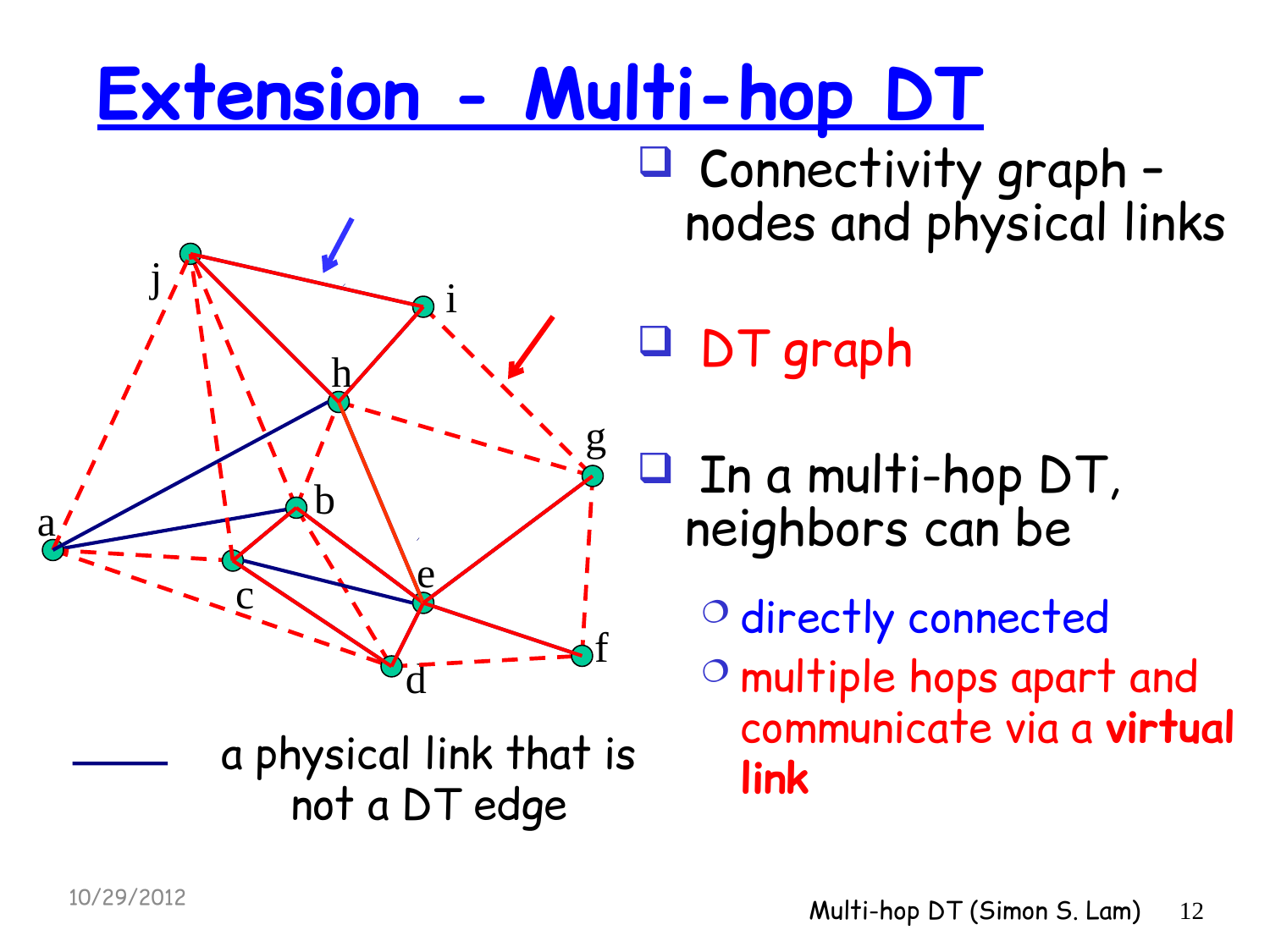

# Extension - Multi-hop DT
 Connectivity graph –  nodes and physical links

 DT graph

 In a multi-hop DT, neighbors can be
directly connected
multiple hops apart and communicate via a virtual link
j

i

h

g
b

a

e

c

f
d

a physical link that is not a DT edge

10/29/2012
Multi-hop DT (Simon S. Lam)
12